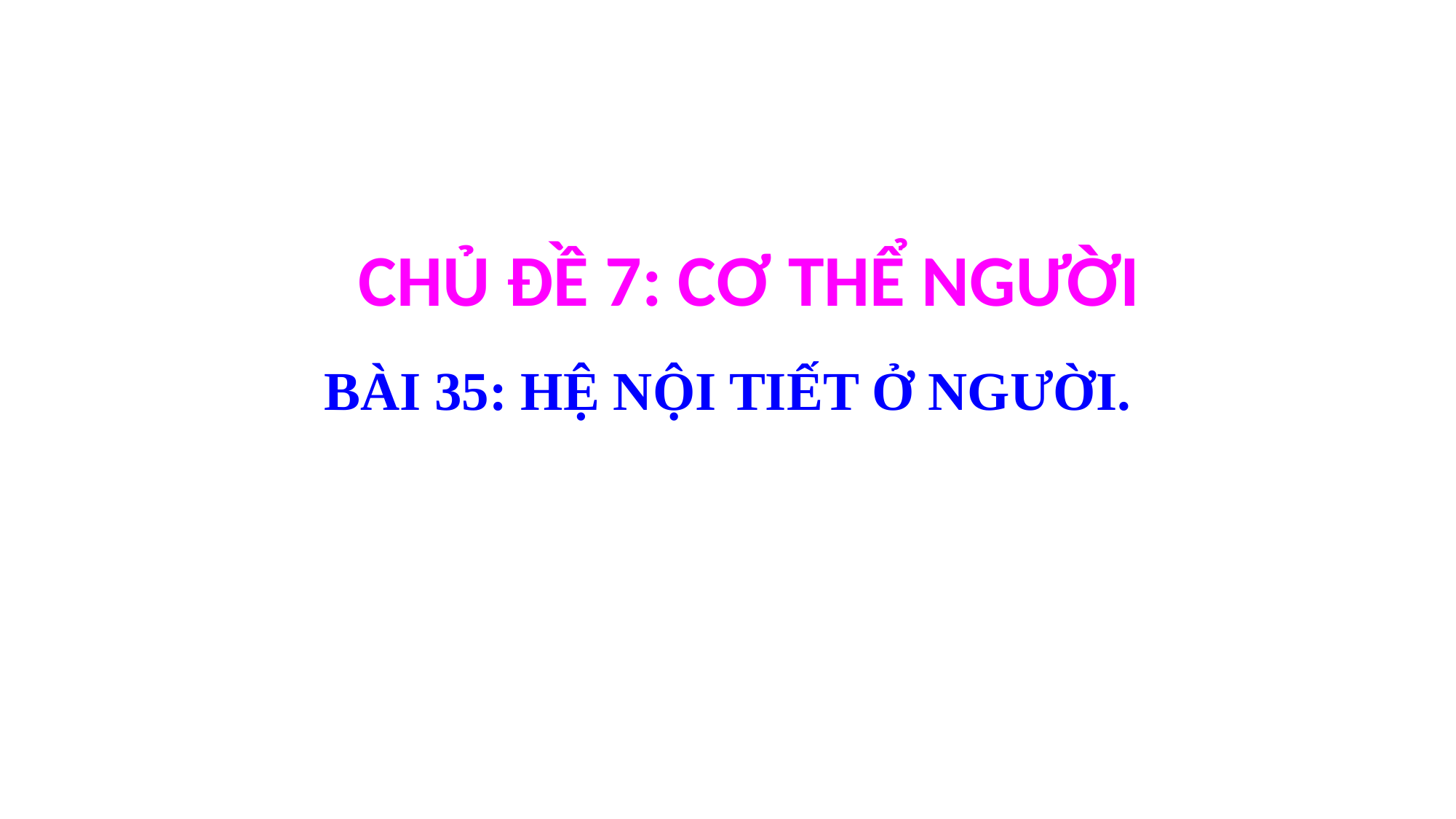

CHỦ ĐỀ 7: CƠ THỂ NGƯỜI
BÀI 35: HỆ NỘI TIẾT Ở NGƯỜI.